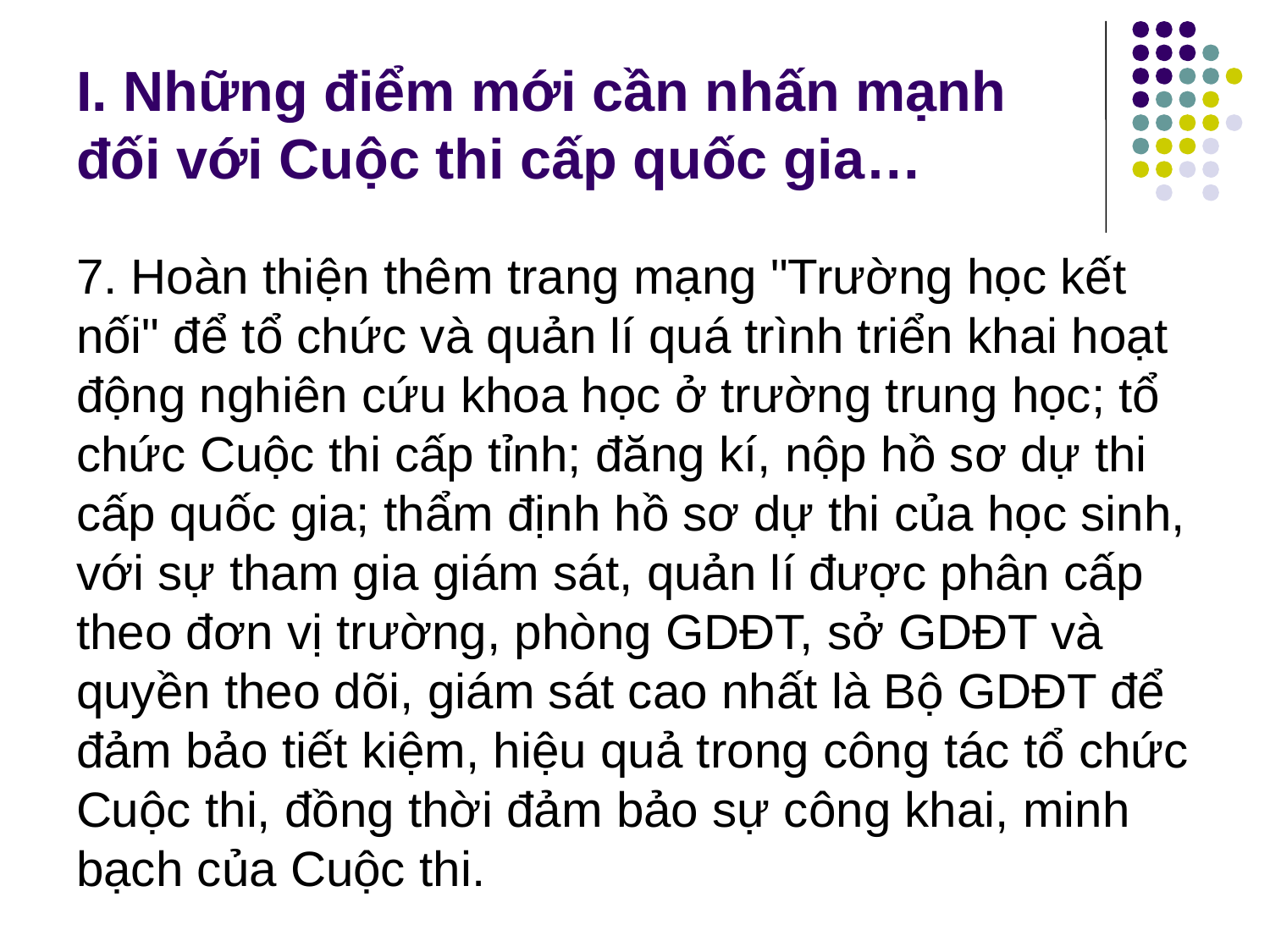

# I. Những điểm mới cần nhấn mạnh đối với Cuộc thi cấp quốc gia…
7. Hoàn thiện thêm trang mạng "Trường học kết nối" để tổ chức và quản lí quá trình triển khai hoạt động nghiên cứu khoa học ở trường trung học; tổ chức Cuộc thi cấp tỉnh; đăng kí, nộp hồ sơ dự thi cấp quốc gia; thẩm định hồ sơ dự thi của học sinh, với sự tham gia giám sát, quản lí được phân cấp theo đơn vị trường, phòng GDĐT, sở GDĐT và quyền theo dõi, giám sát cao nhất là Bộ GDĐT để đảm bảo tiết kiệm, hiệu quả trong công tác tổ chức Cuộc thi, đồng thời đảm bảo sự công khai, minh bạch của Cuộc thi.